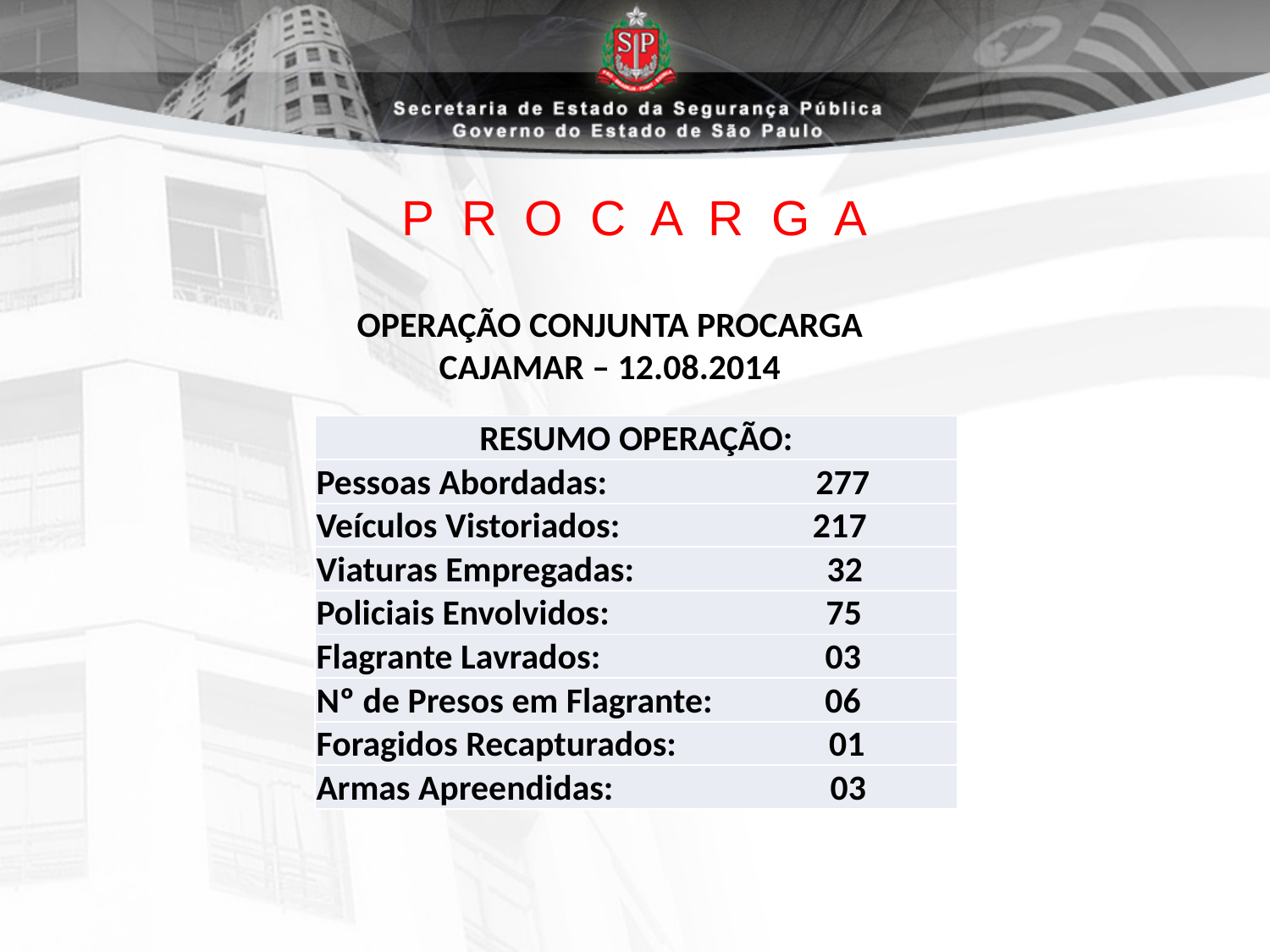

# P  R  O  C  A  R  G  A
OPERAÇÃO CONJUNTA PROCARGA
CAJAMAR – 12.08.2014

| RESUMO OPERAÇÃO: |
| --- |
| Pessoas Abordadas: 277 |
| Veículos Vistoriados: 217 |
| Viaturas Empregadas: 32 |
| Policiais Envolvidos: 75 |
| Flagrante Lavrados: 03 |
| Nº de Presos em Flagrante: 06 |
| Foragidos Recapturados: 01 |
| Armas Apreendidas: 03 |